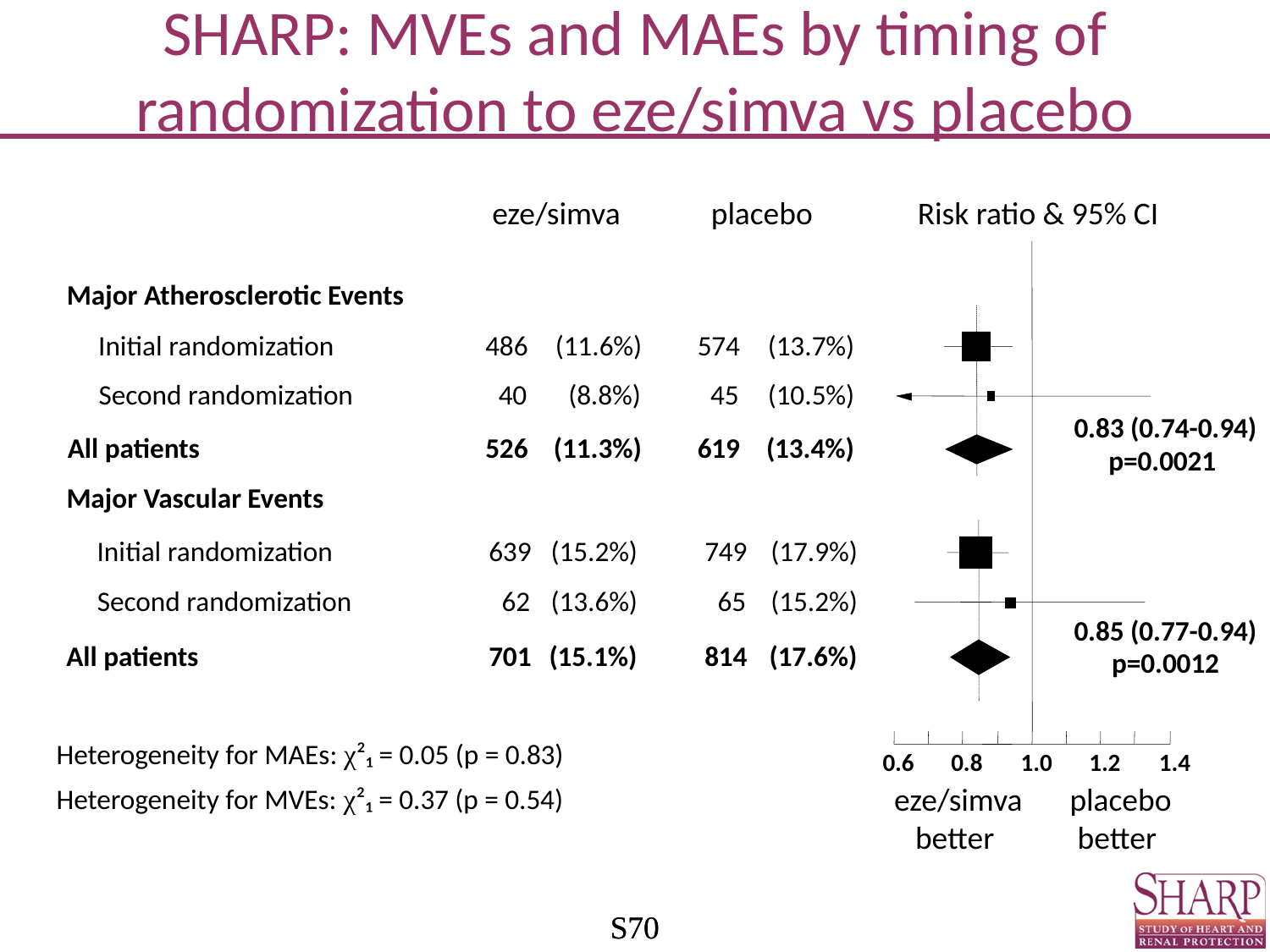

# SHARP: MVEs and MAEs by timing of randomization to eze/simva vs placebo
eze/simva
placebo
Risk ratio & 95% CI

Major Atherosclerotic Events

Initial randomization
486
(11.6%)
574
(13.7%)

Second randomization
40
(8.8%)
45
(10.5%)

0.83 (0.74-0.94)
All patients
526
(11.3%)
619
(13.4%)

p=0.0021
Major Vascular Events

Initial randomization
639
(15.2%)
749
(17.9%)

Second randomization
62
(13.6%)
65
(15.2%)

0.85 (0.77-0.94)
All patients
701
(15.1%)
814
(17.6%)

p=0.0012

Heterogeneity for MAEs: χ²₁ = 0.05 (p = 0.83)
Heterogeneity for MVEs: χ²₁ = 0.37 (p = 0.54)

0.6
0.8
1.0
1.2
1.4
eze/simva
better
placebo
better